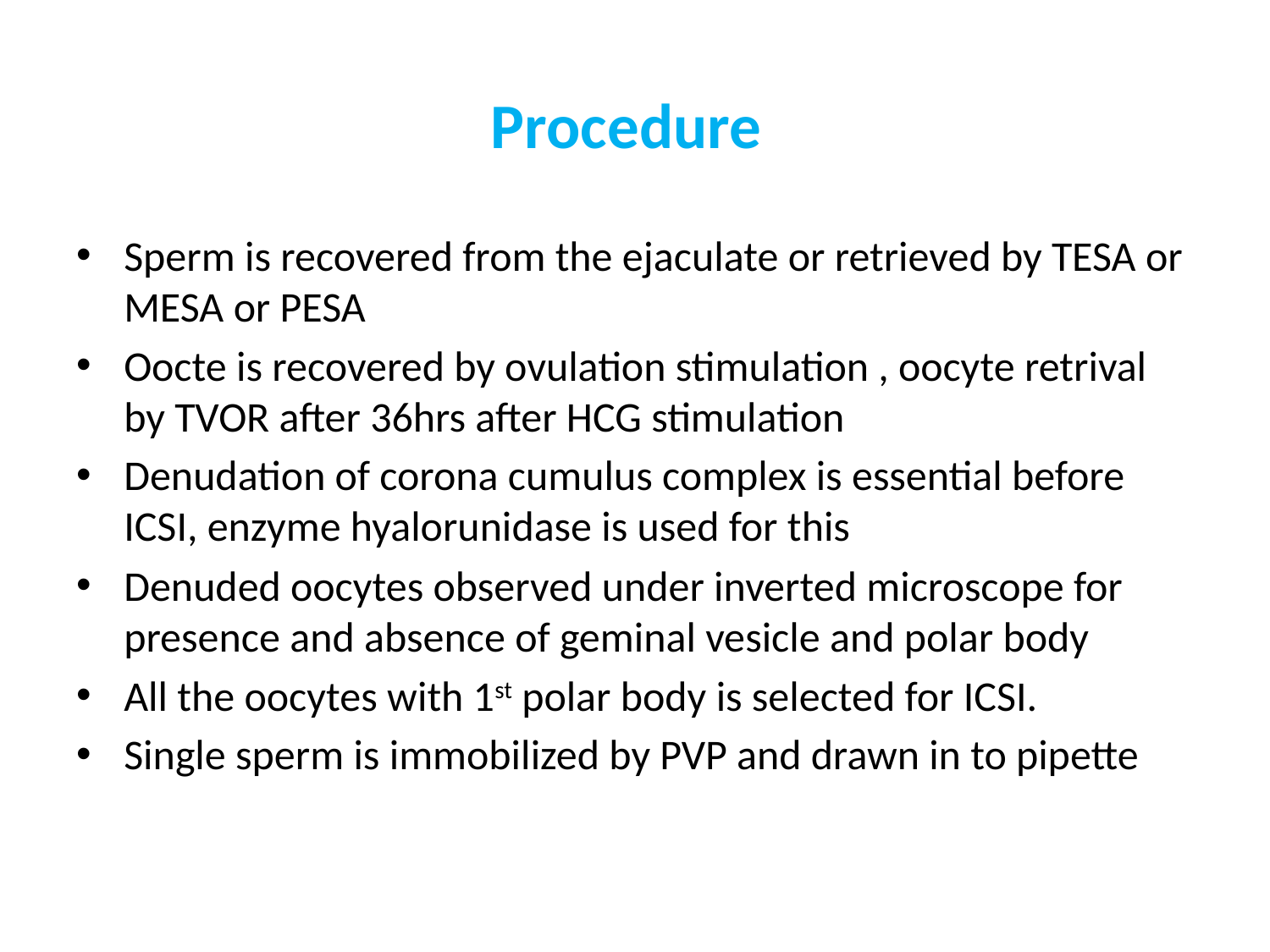

# Procedure
Sperm is recovered from the ejaculate or retrieved by TESA or MESA or PESA
Oocte is recovered by ovulation stimulation , oocyte retrival by TVOR after 36hrs after HCG stimulation
Denudation of corona cumulus complex is essential before ICSI, enzyme hyalorunidase is used for this
Denuded oocytes observed under inverted microscope for presence and absence of geminal vesicle and polar body
All the oocytes with 1st polar body is selected for ICSI.
Single sperm is immobilized by PVP and drawn in to pipette